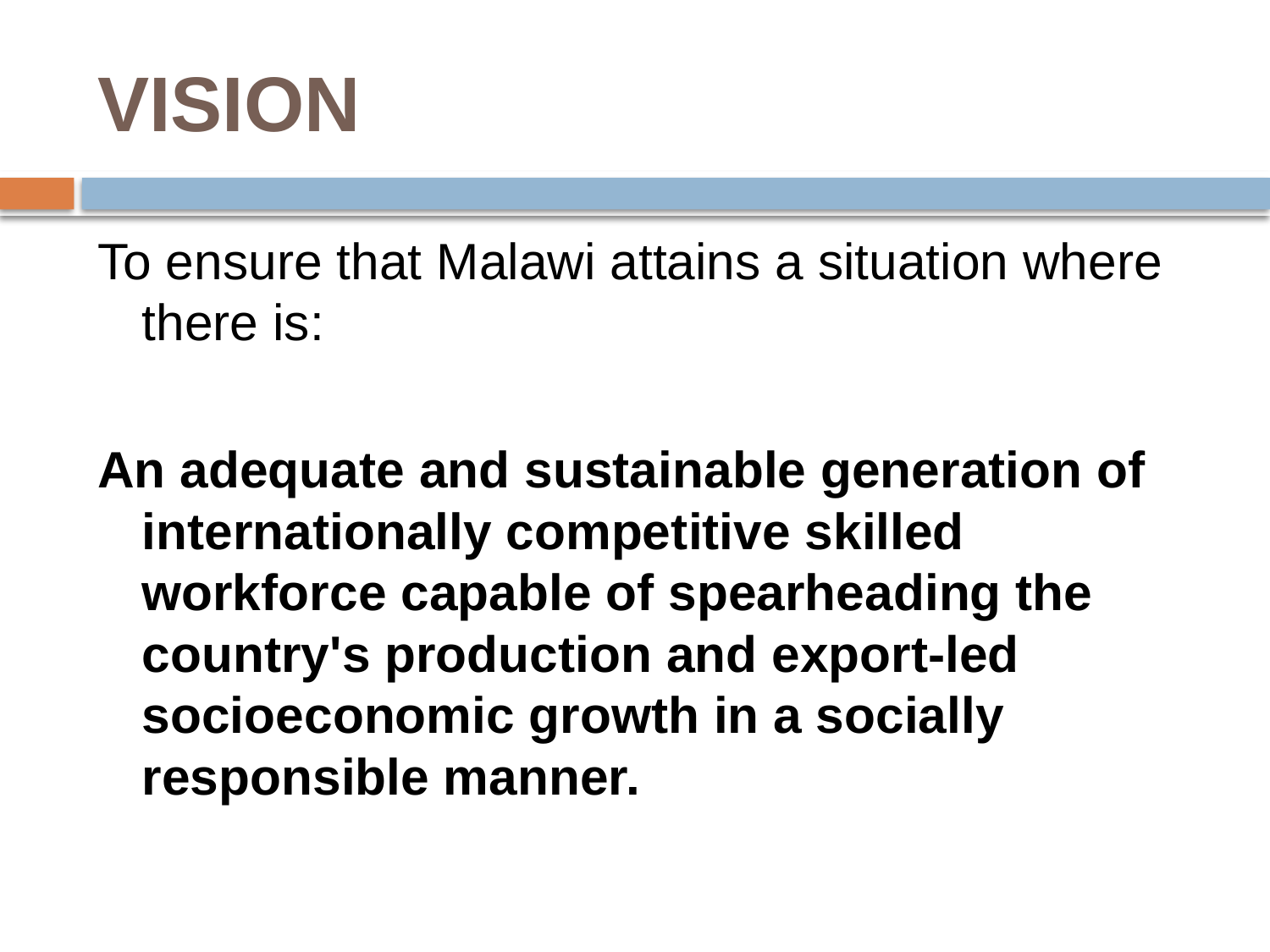

# VISION
To ensure that Malawi attains a situation where there is:

An adequate and sustainable generation of internationally competitive skilled workforce capable of spearheading the country's production and export-led socioeconomic growth in a socially responsible manner.